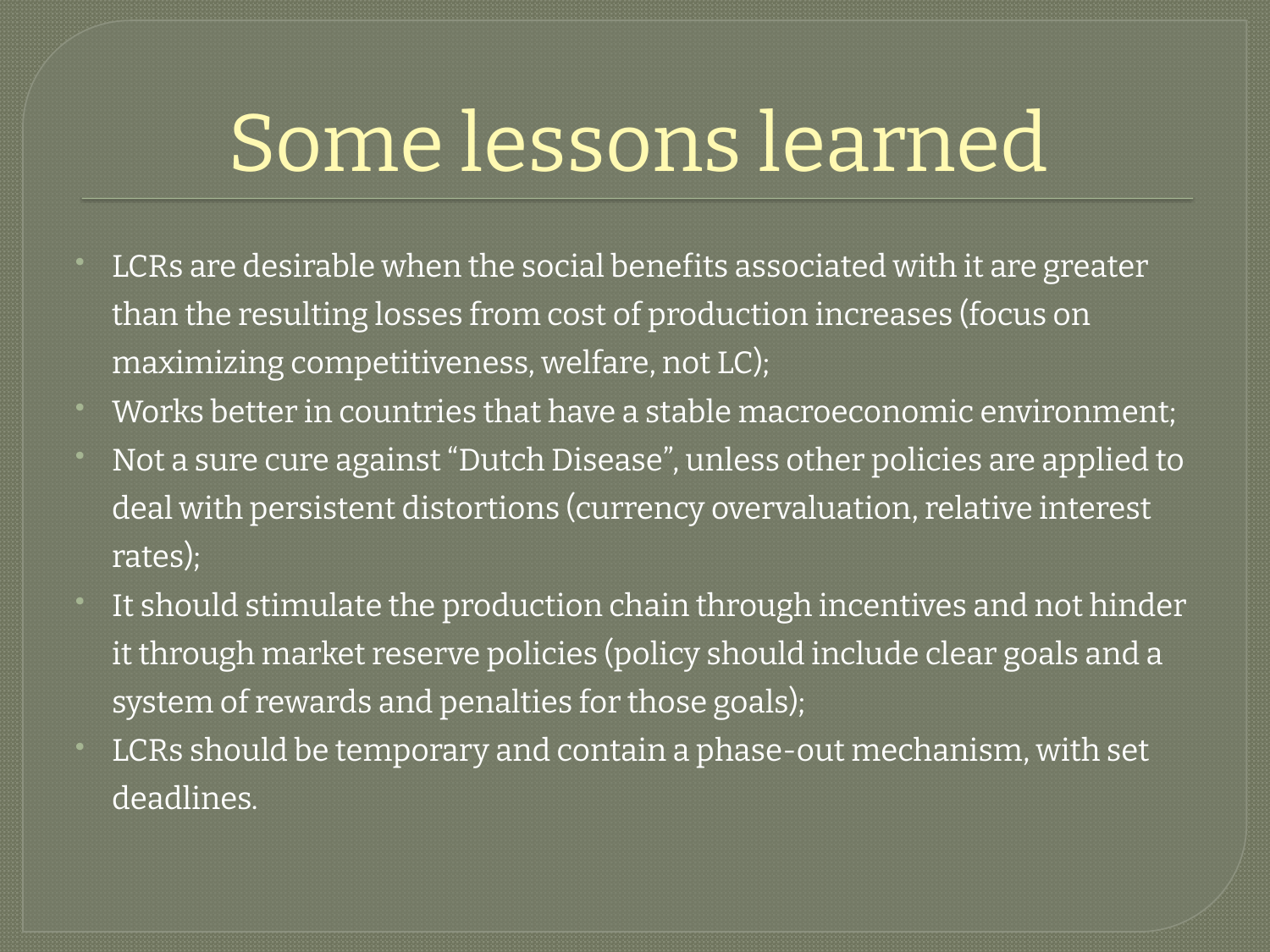

# Some lessons learned
LCRs are desirable when the social benefits associated with it are greater than the resulting losses from cost of production increases (focus on maximizing competitiveness, welfare, not LC);
Works better in countries that have a stable macroeconomic environment;
Not a sure cure against “Dutch Disease”, unless other policies are applied to deal with persistent distortions (currency overvaluation, relative interest rates);
It should stimulate the production chain through incentives and not hinder it through market reserve policies (policy should include clear goals and a system of rewards and penalties for those goals);
LCRs should be temporary and contain a phase-out mechanism, with set deadlines.